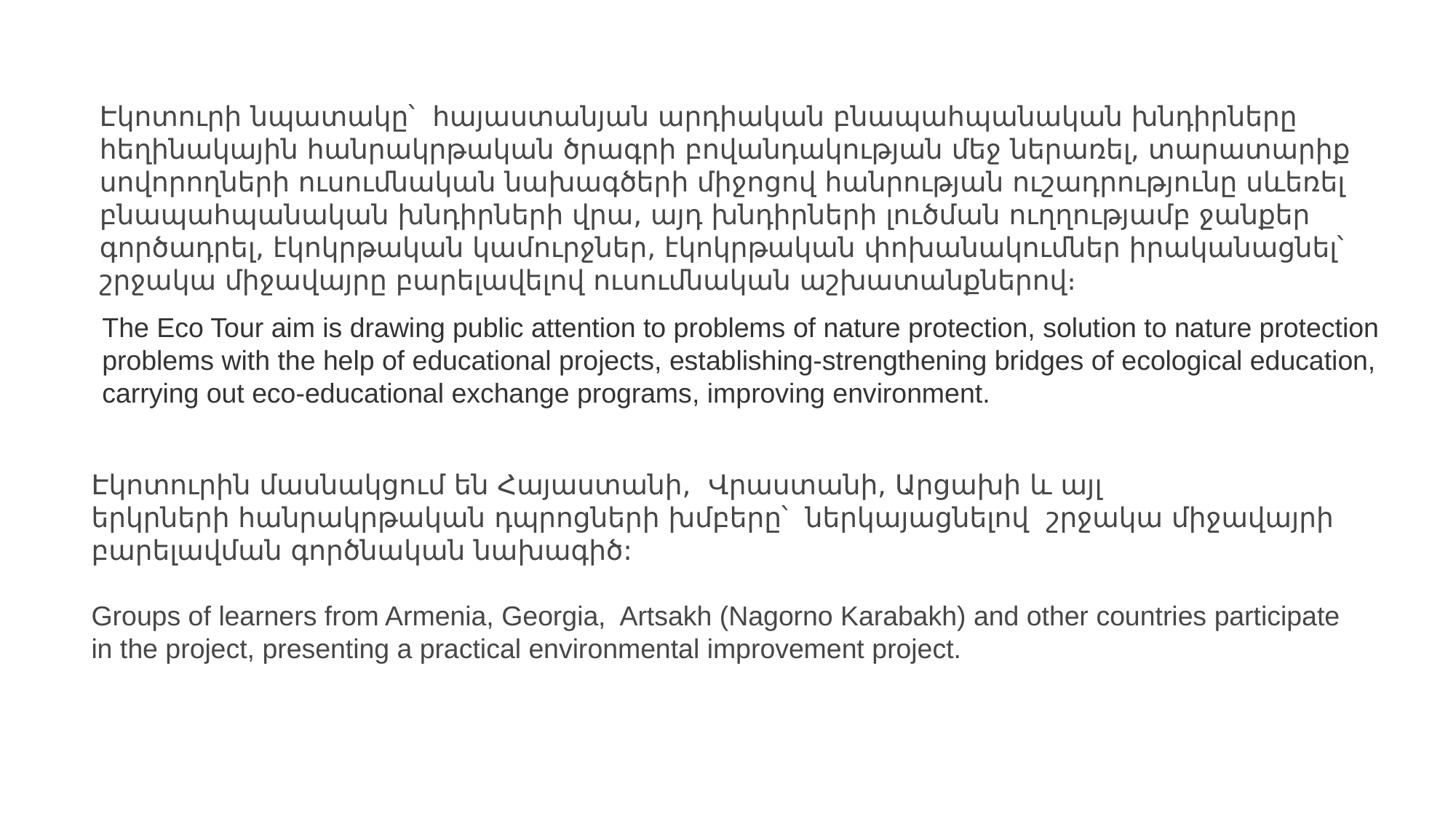

Էկոտուրի նպատակը՝  հայաստանյան արդիական բնապահպանական խնդիրները հեղինակային հանրակրթական ծրագրի բովանդակության մեջ ներառել, տարատարիք սովորողների ուսումնական նախագծերի միջոցով հանրության ուշադրությունը սևեռել բնապահպանական խնդիրների վրա, այդ խնդիրների լուծման ուղղությամբ ջանքեր գործադրել, էկոկրթական կամուրջներ, էկոկրթական փոխանակումներ իրականացնել՝ շրջակա միջավայրը բարելավելով ուսումնական աշխատանքներով։
The Eco Tour aim is drawing public attention to problems of nature protection, solution to nature protection problems with the help of educational projects, establishing-strengthening bridges of ecological education, carrying out eco-educational exchange programs, improving environment.

Էկոտուրին մասնակցում են Հայաստանի,  Վրաստանի, Արցախի և այլ երկրների հանրակրթական դպրոցների խմբերը՝  ներկայացնելով  շրջակա միջավայրի բարելավման գործնական նախագիծ:

Groups of learners from Armenia, Georgia,  Artsakh (Nagorno Karabakh) and other countries participate in the project, presenting a practical environmental improvement project.